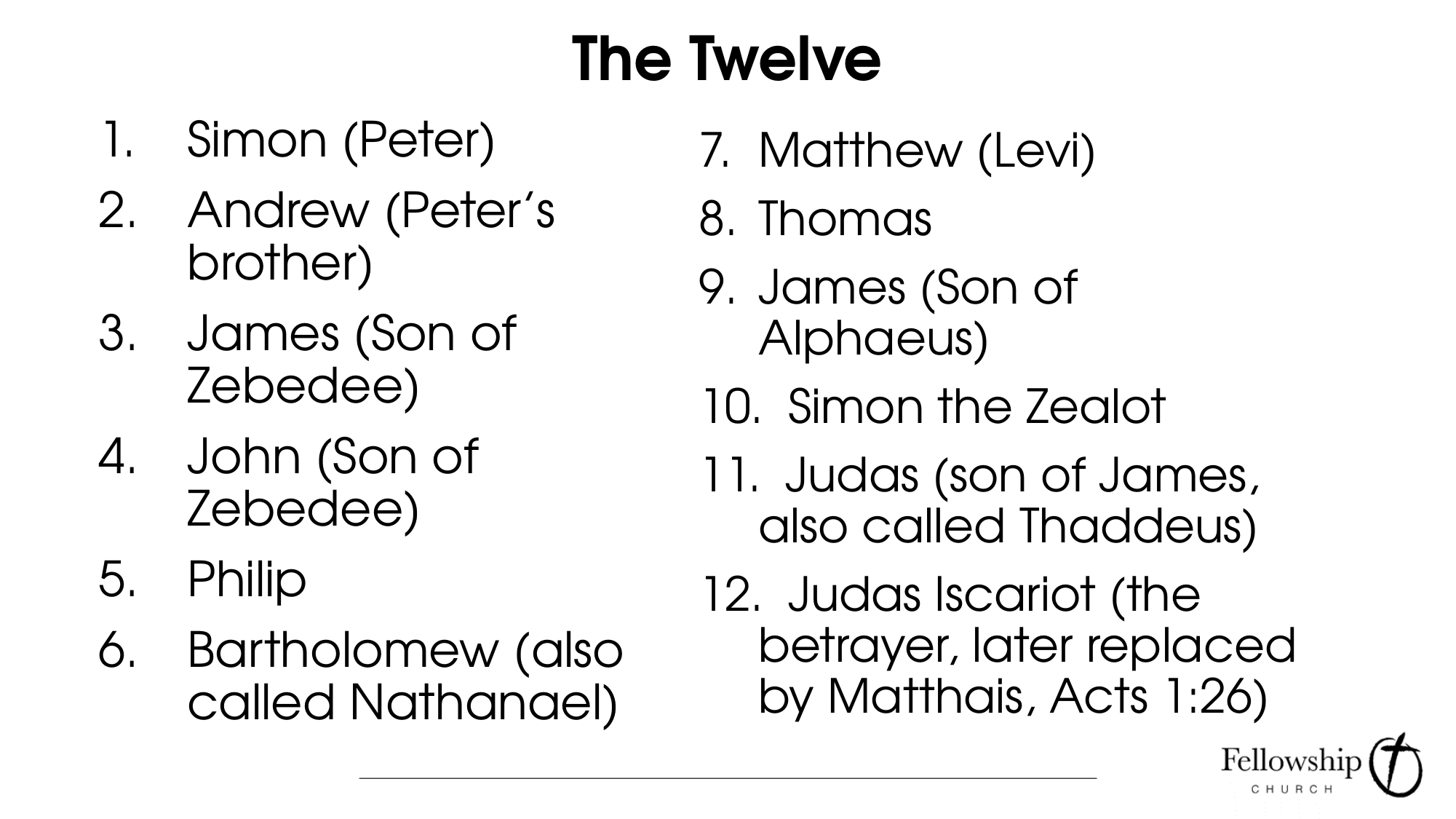

# The Twelve
Simon (Peter)
Andrew (Peter’s brother)
James (Son of Zebedee)
John (Son of Zebedee)
Philip
Bartholomew (also called Nathanael)
Matthew (Levi)
Thomas
James (Son of Alphaeus)
  Simon the Zealot
  Judas (son of James, also called Thaddeus)
  Judas Iscariot (the betrayer, later replaced by Matthais, Acts 1:26)